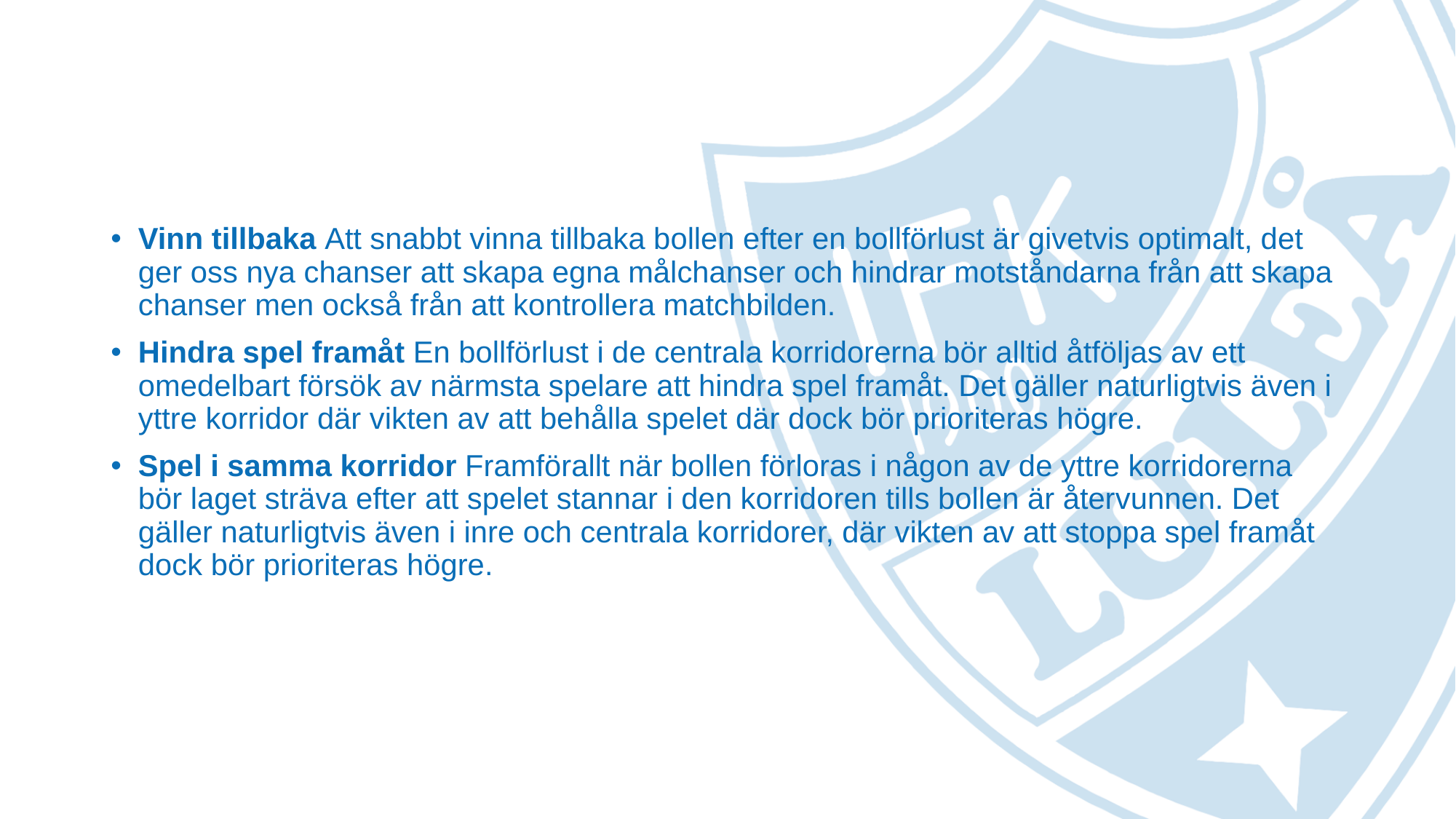

#
Vinn tillbaka Att snabbt vinna tillbaka bollen efter en bollförlust är givetvis optimalt, det ger oss nya chanser att skapa egna målchanser och hindrar motståndarna från att skapa chanser men också från att kontrollera matchbilden.
Hindra spel framåt En bollförlust i de centrala korridorerna bör alltid åtföljas av ett omedelbart försök av närmsta spelare att hindra spel framåt. Det gäller naturligtvis även i yttre korridor där vikten av att behålla spelet där dock bör prioriteras högre.
Spel i samma korridor Framförallt när bollen förloras i någon av de yttre korridorerna bör laget sträva efter att spelet stannar i den korridoren tills bollen är återvunnen. Det gäller naturligtvis även i inre och centrala korridorer, där vikten av att stoppa spel framåt dock bör prioriteras högre.